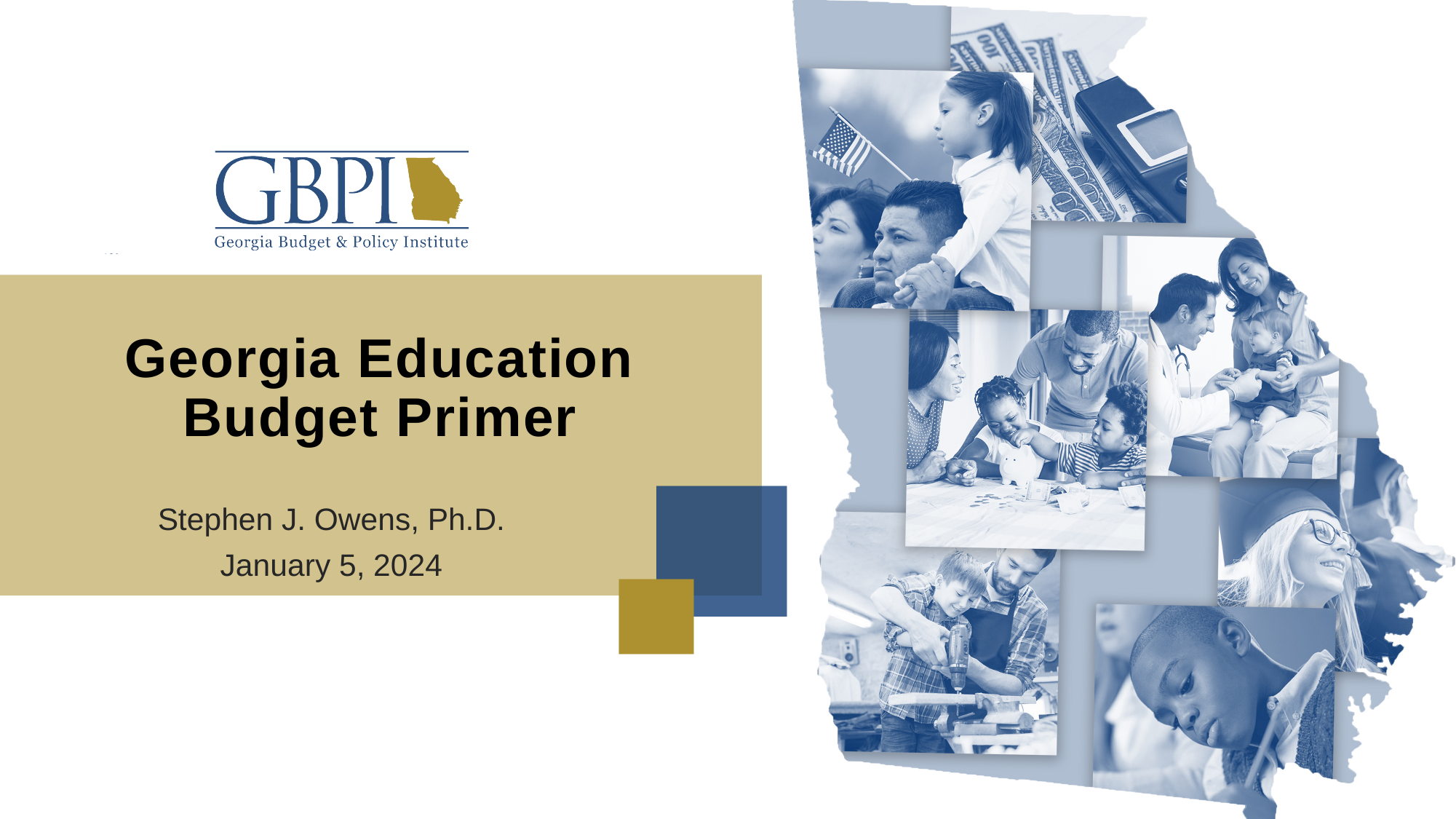

# Georgia Education Budget Primer
Stephen J. Owens, Ph.D.
January 5, 2024